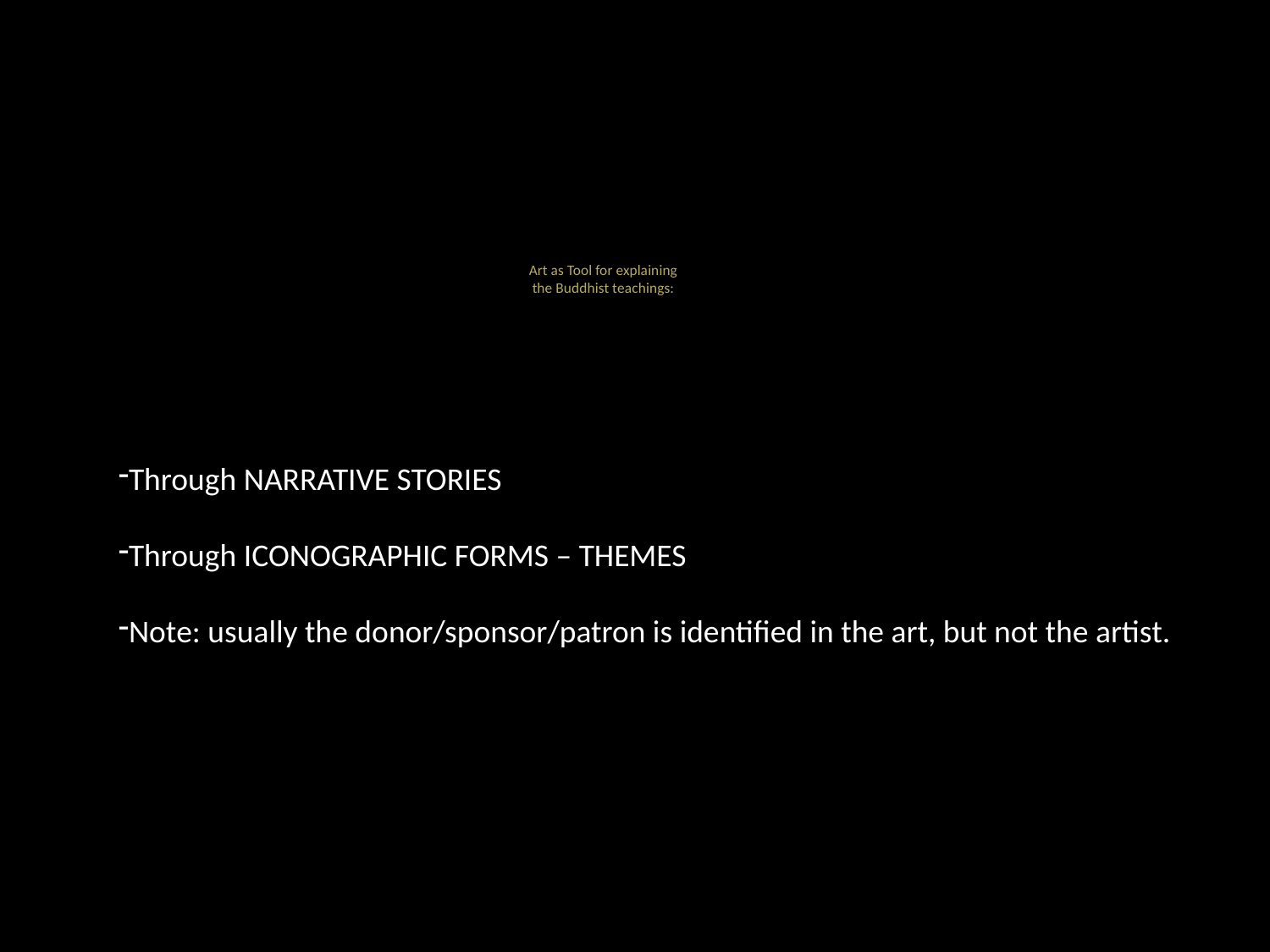

Art as Tool for explaining
the Buddhist teachings:
Through NARRATIVE STORIES

Through ICONOGRAPHIC FORMS – THEMES

Note: usually the donor/sponsor/patron is identified in the art, but not the artist.